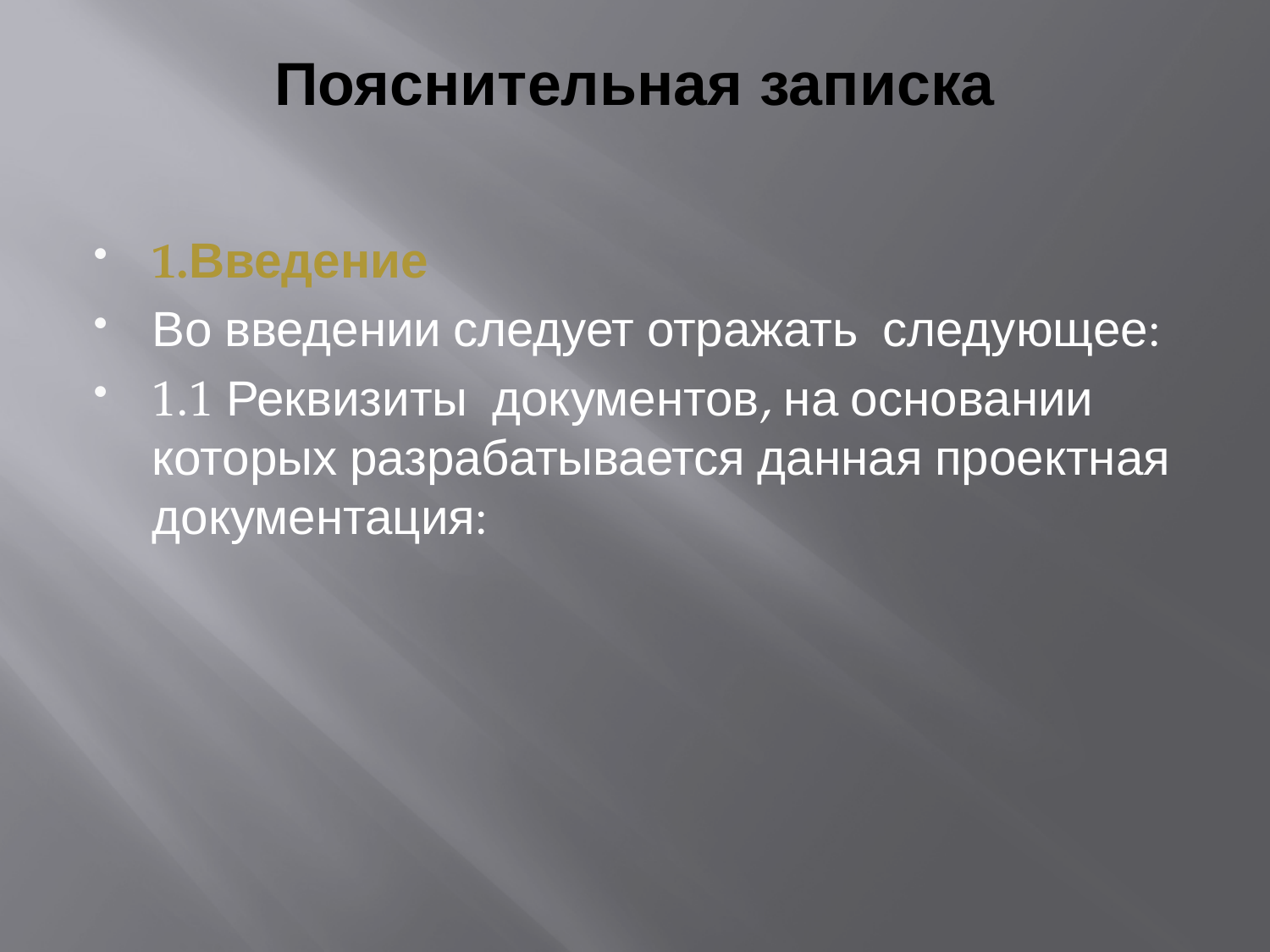

# Пояснительная записка
1.Введение
Во введении следует отражать  следующее:
1.1 Реквизиты  документов, на основании которых разрабатывается данная проектная документация: